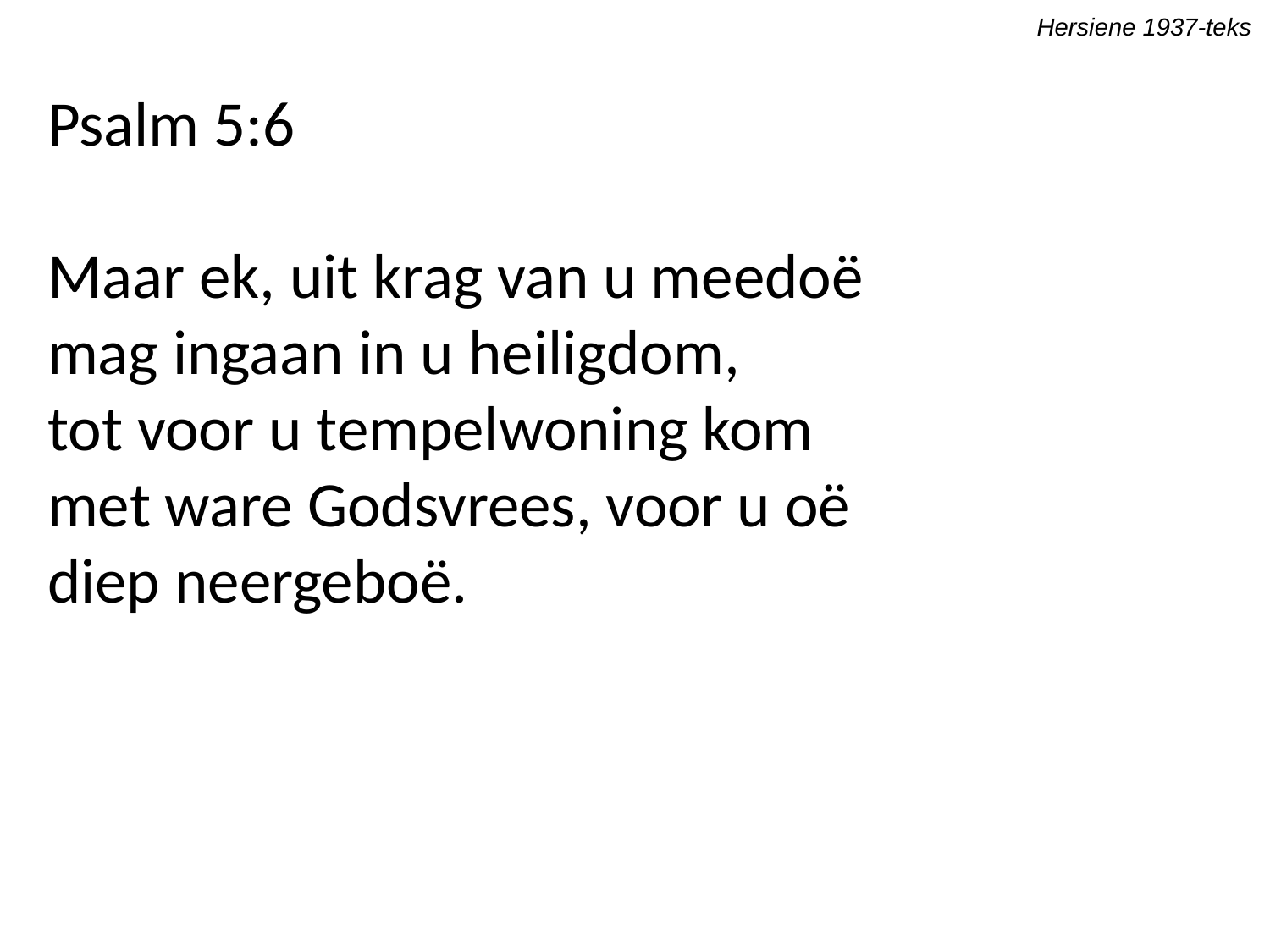

Hersiene 1937-teks
Psalm 5:6

Maar ek, uit krag van u meedoë
mag ingaan in u heiligdom,
tot voor u tempelwoning kom
met ware Godsvrees, voor u oë
diep neergeboë.